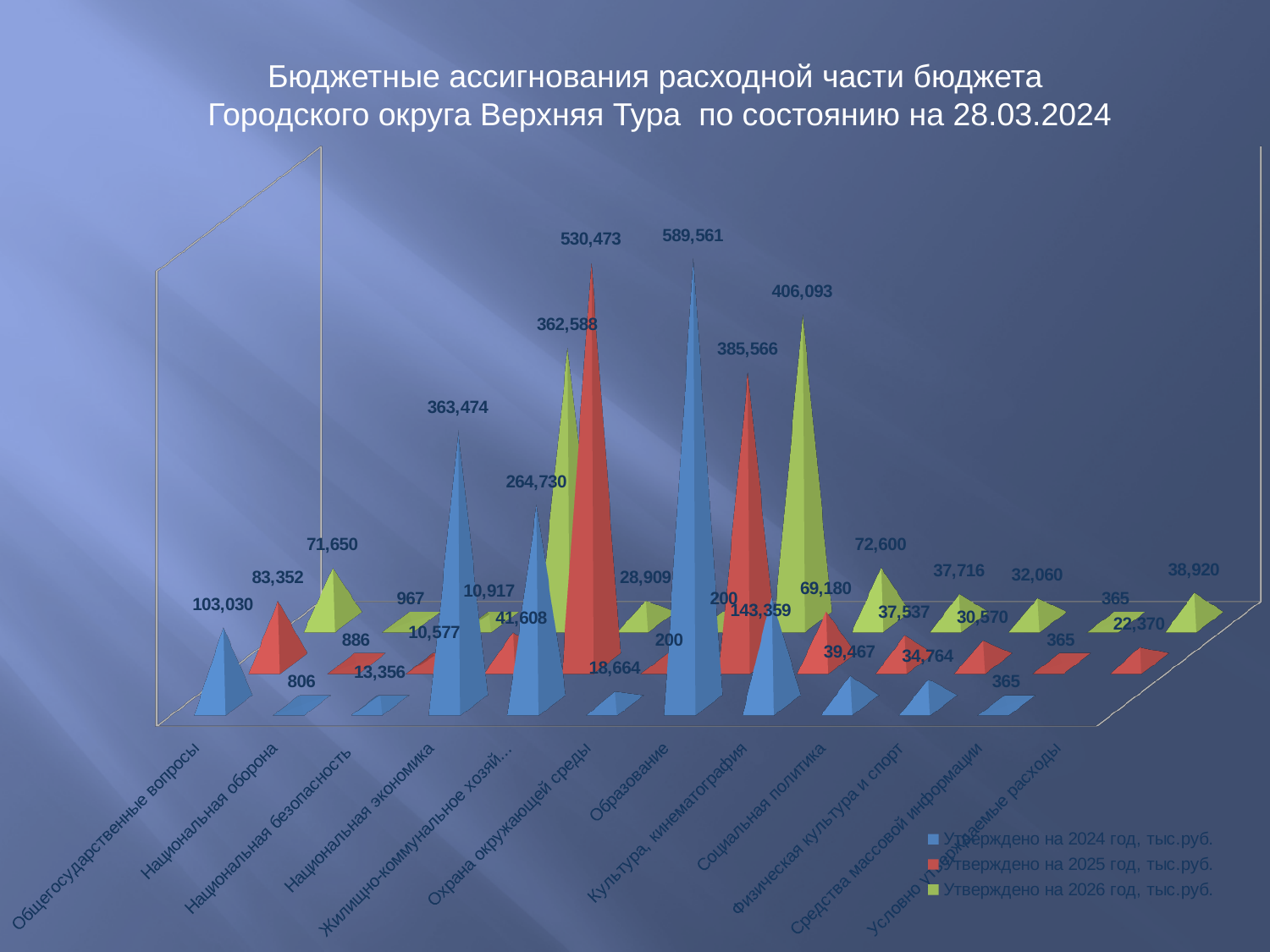

Бюджетные ассигнования расходной части бюджета
Городского округа Верхняя Тура  по состоянию на 28.03.2024

[unsupported chart]